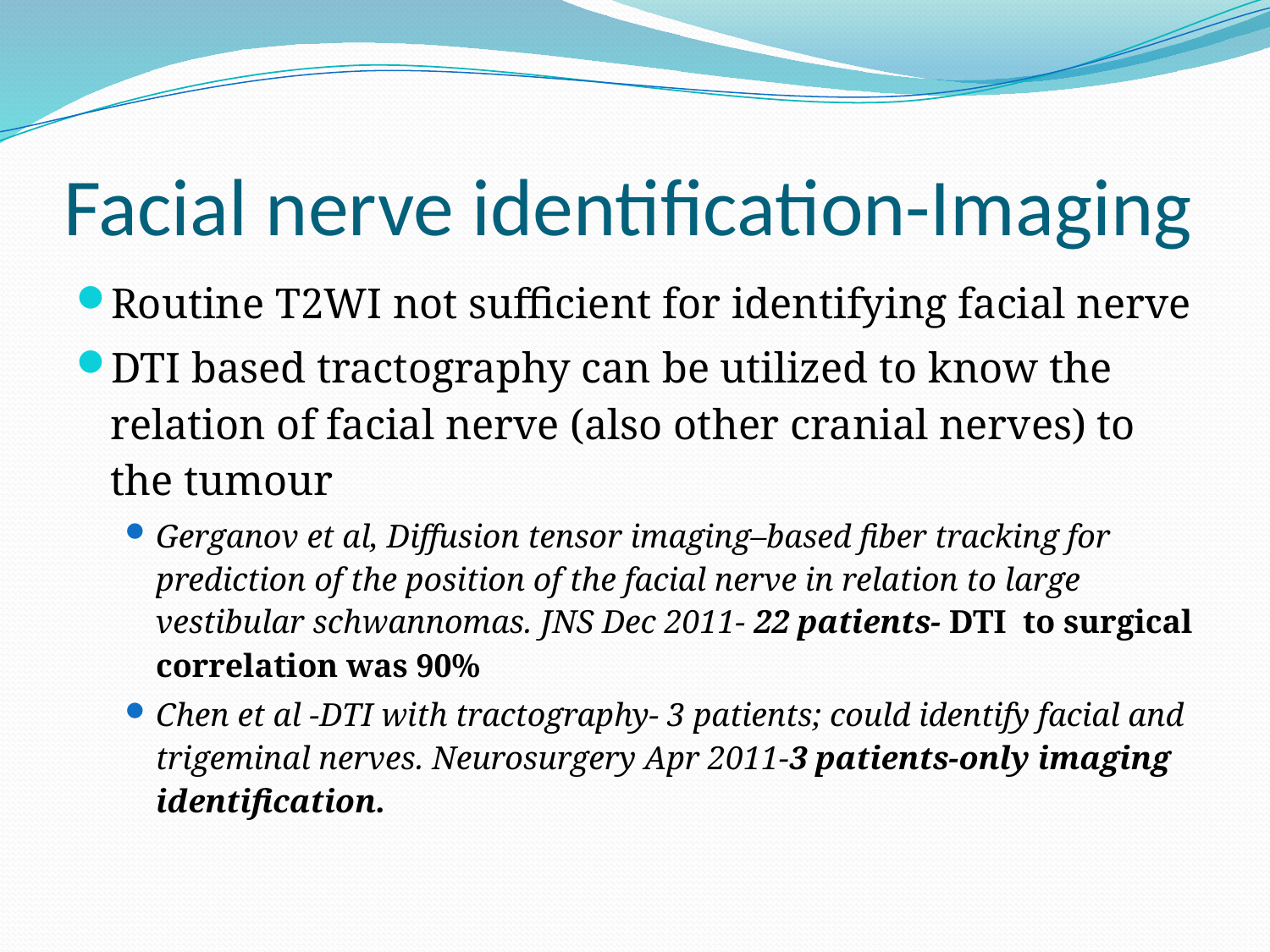

# Facial nerve identification-Imaging
Routine T2WI not sufficient for identifying facial nerve
DTI based tractography can be utilized to know the relation of facial nerve (also other cranial nerves) to the tumour
Gerganov et al, Diffusion tensor imaging–based fiber tracking for prediction of the position of the facial nerve in relation to large vestibular schwannomas. JNS Dec 2011- 22 patients- DTI  to surgical correlation was 90%
Chen et al -DTI with tractography- 3 patients; could identify facial and trigeminal nerves. Neurosurgery Apr 2011-3 patients-only imaging identification.